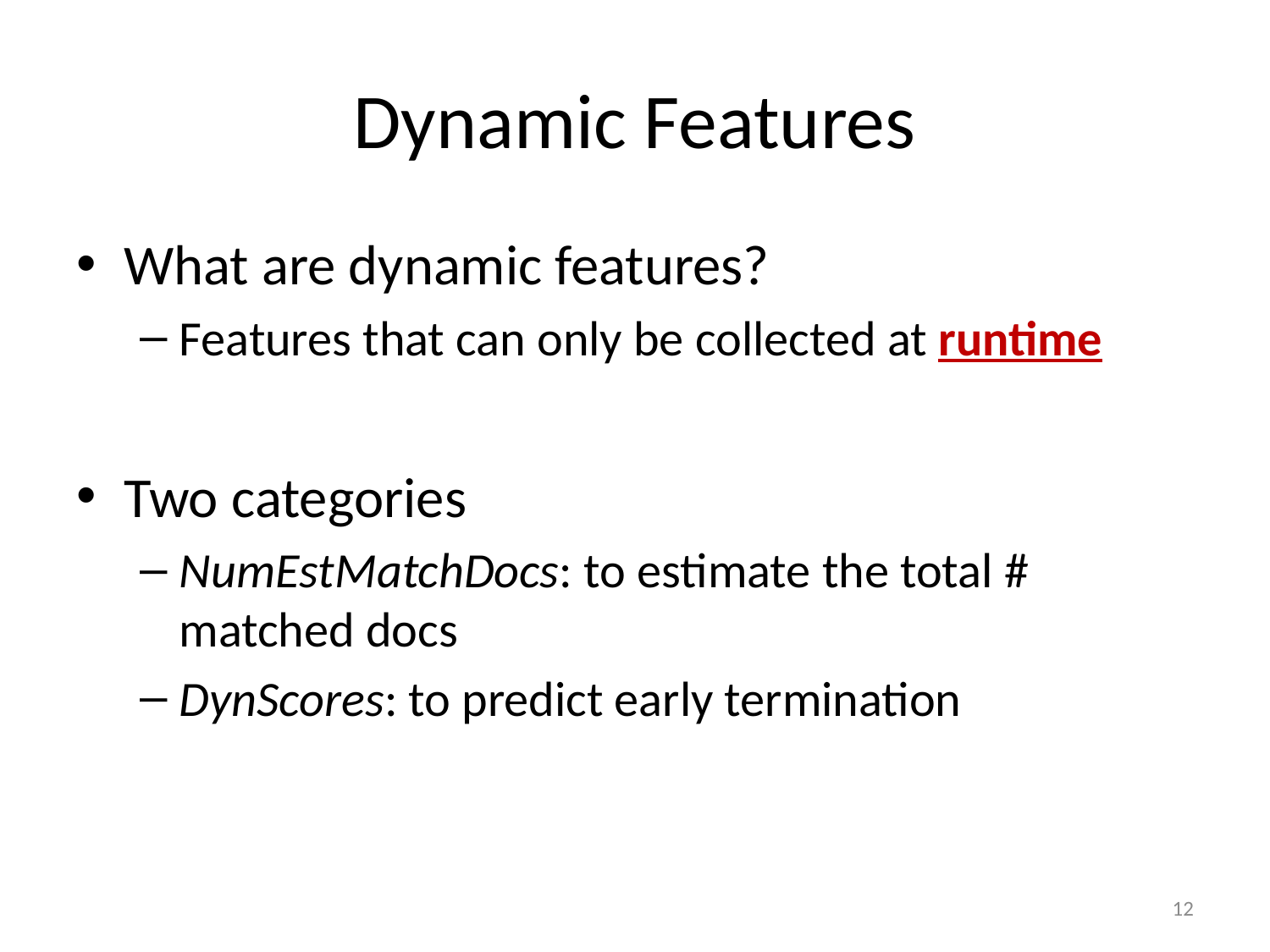

# Dynamic Features
What are dynamic features?
Features that can only be collected at runtime

Two categories
NumEstMatchDocs: to estimate the total # matched docs
DynScores: to predict early termination
12